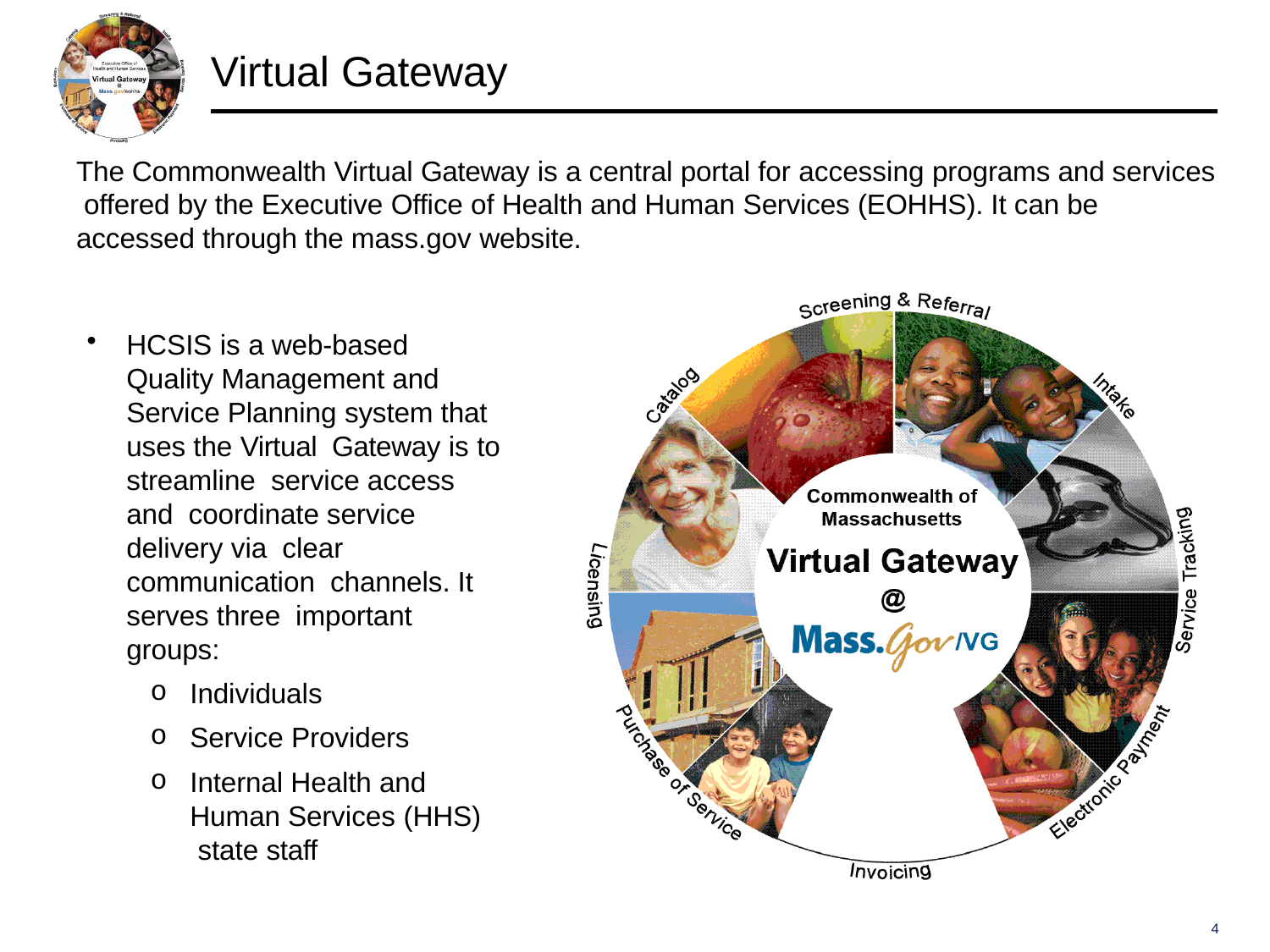

# Virtual Gateway
The Commonwealth Virtual Gateway is a central portal for accessing programs and services  offered by the Executive Office of Health and Human Services (EOHHS). It can be  accessed through the mass.gov website.

HCSIS is a web-based Quality Management and Service Planning system that uses the Virtual  Gateway is to streamline  service access and  coordinate service delivery via  clear communication  channels. It serves three  important groups:
Individuals
Service Providers
Internal Health and  Human Services (HHS)  state staff

4